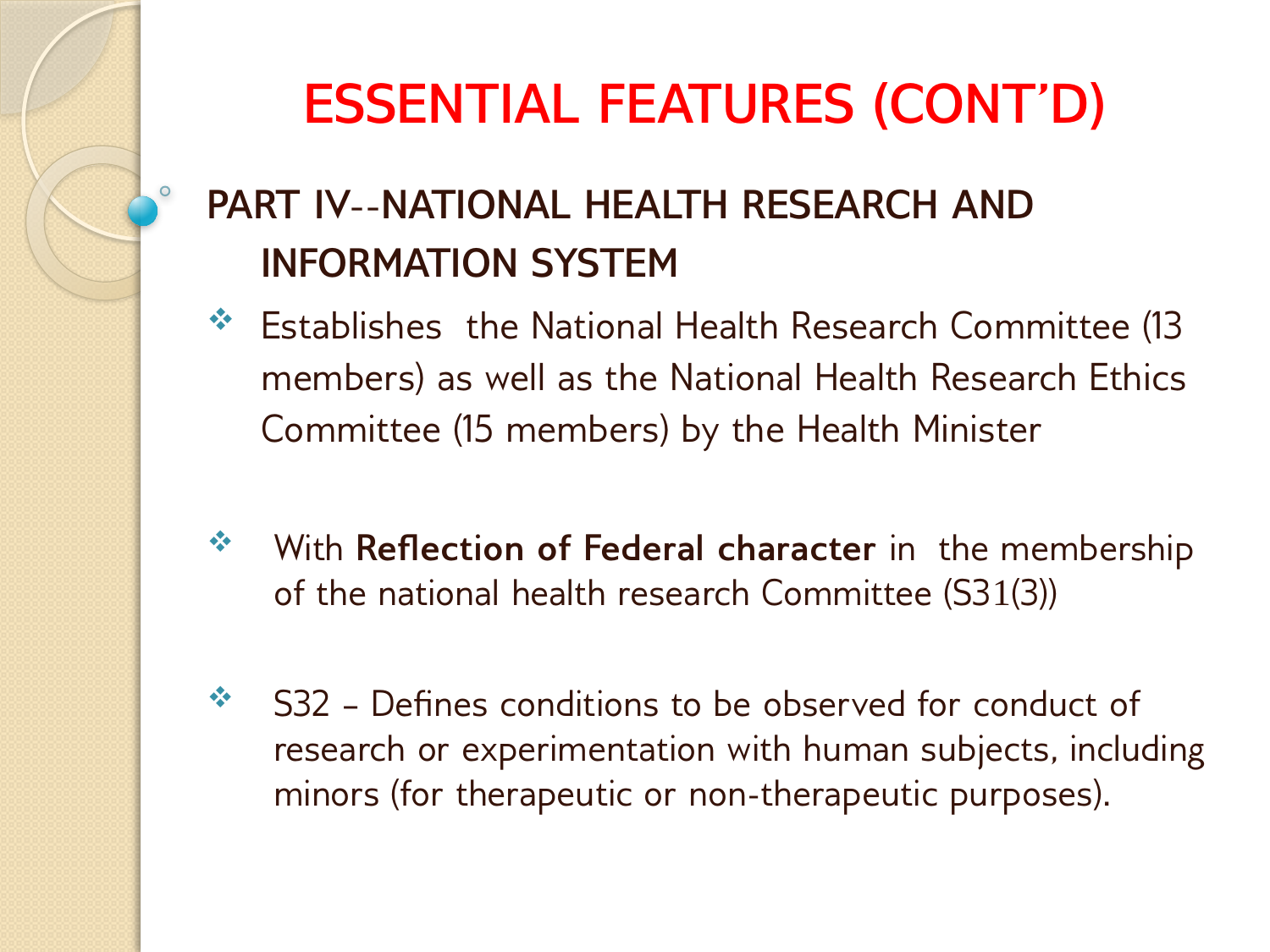

# ESSENTIAL FEATURES (CONT’D)
PART IV--NATIONAL HEALTH RESEARCH AND INFORMATION SYSTEM
Establishes  the National Health Research Committee (13 members) as well as the National Health Research Ethics Committee (15 members) by the Health Minister

With Reflection of Federal character in  the membership of the national health research Committee (S31(3))

S32 – Defines conditions to be observed for conduct of research or experimentation with human subjects, including minors (for therapeutic or non-therapeutic purposes).